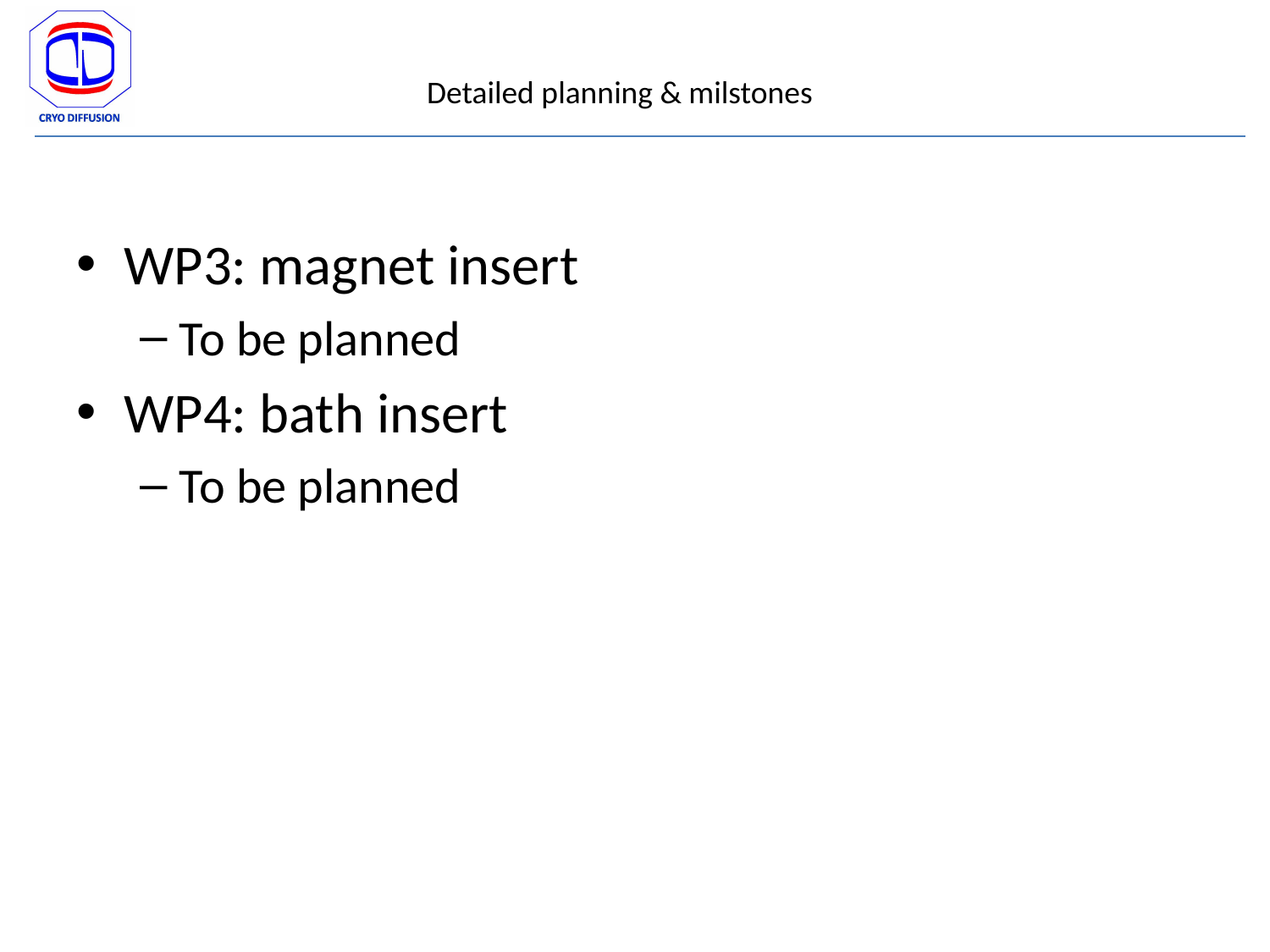

Detailed planning & milstones

WP3: magnet insert
To be planned
WP4: bath insert
To be planned